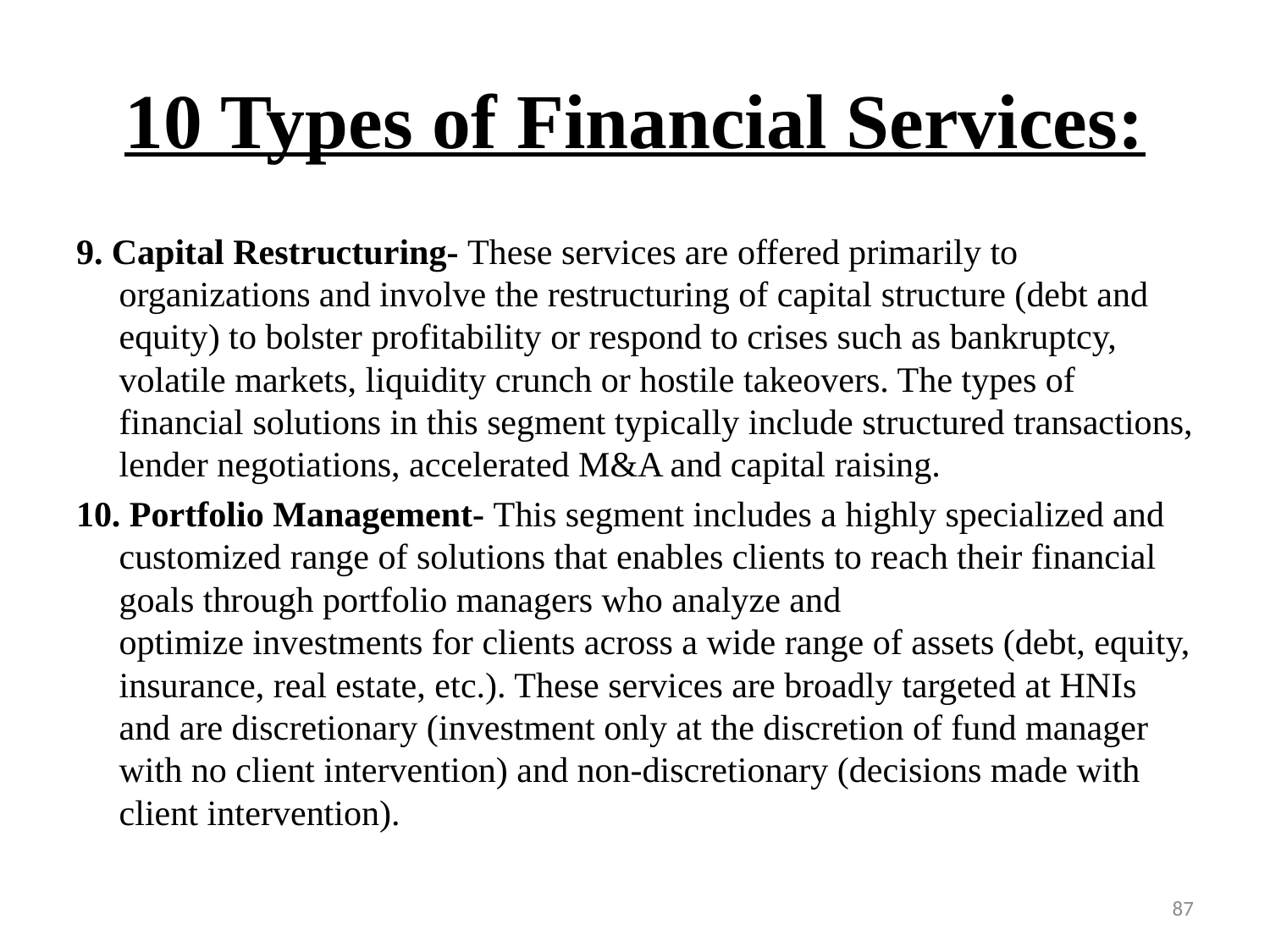

# 10 Types of Financial Services:
9. Capital Restructuring- These services are offered primarily to organizations and involve the restructuring of capital structure (debt and equity) to bolster profitability or respond to crises such as bankruptcy, volatile markets, liquidity crunch or hostile takeovers. The types of financial solutions in this segment typically include structured transactions, lender negotiations, accelerated M&A and capital raising.
10. Portfolio Management- This segment includes a highly specialized and customized range of solutions that enables clients to reach their financial goals through portfolio managers who analyze and optimize investments for clients across a wide range of assets (debt, equity, insurance, real estate, etc.). These services are broadly targeted at HNIs and are discretionary (investment only at the discretion of fund manager with no client intervention) and non-discretionary (decisions made with client intervention).

87